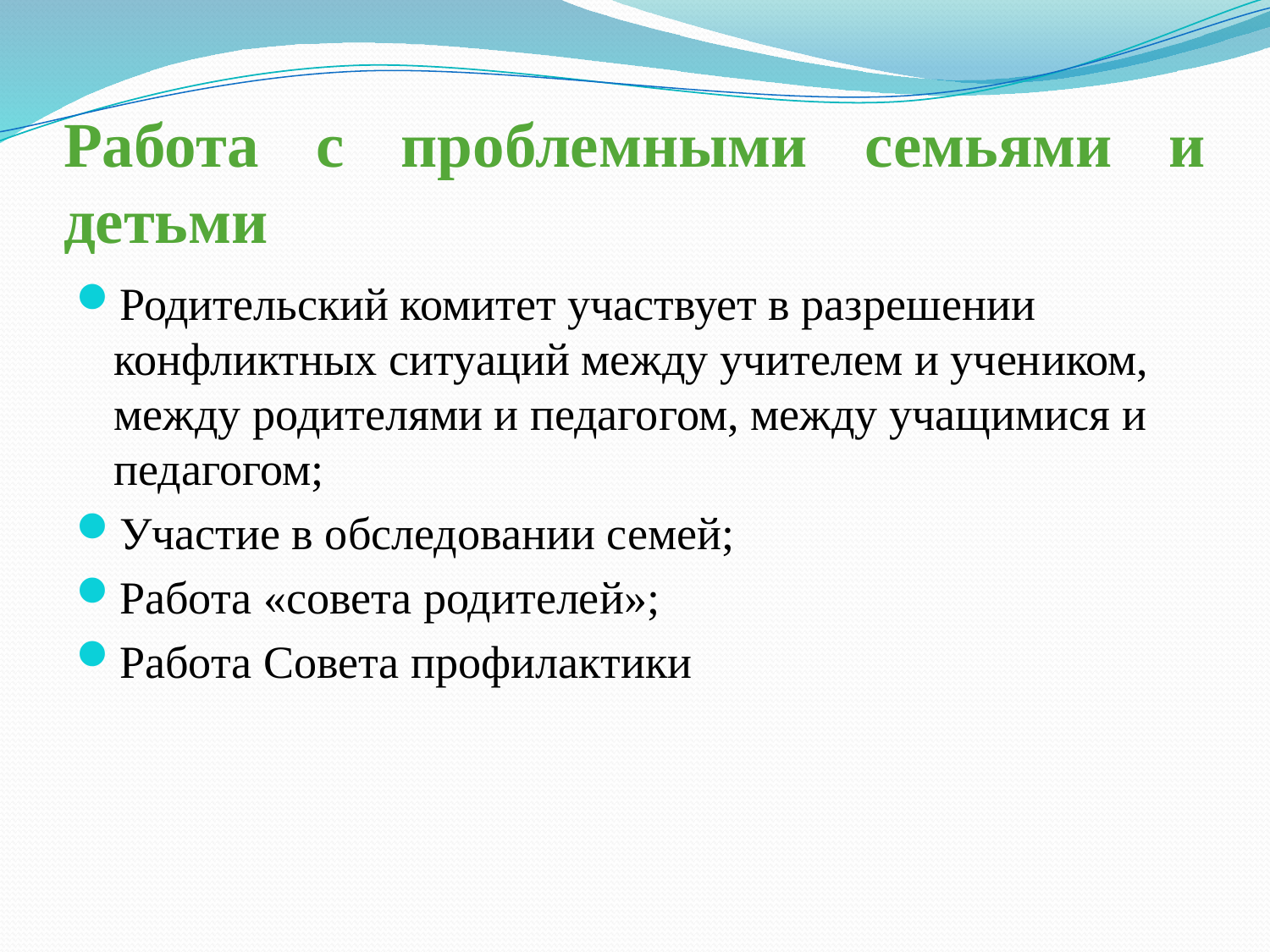

# Работа с проблемными семьями и детьми
Родительский комитет участвует в разрешении конфликтных ситуаций между учителем и учеником, между родителями и педагогом, между учащимися и педагогом;
Участие в обследовании семей;
Работа «совета родителей»;
Работа Совета профилактики